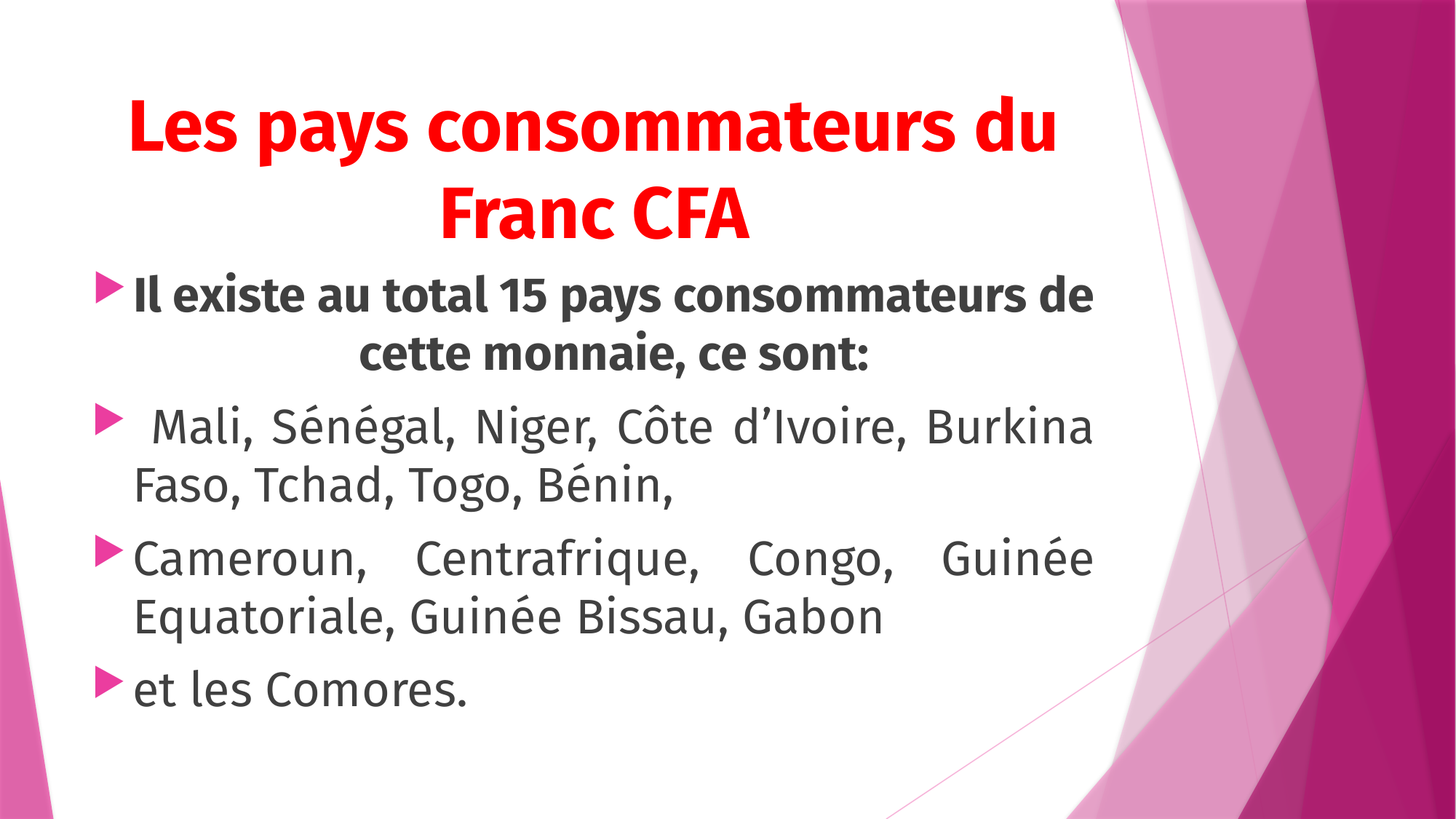

# Les pays consommateurs du Franc CFA
Il existe au total 15 pays consommateurs de cette monnaie, ce sont:
 Mali, Sénégal, Niger, Côte d’Ivoire, Burkina Faso, Tchad, Togo, Bénin,
Cameroun, Centrafrique, Congo, Guinée Equatoriale, Guinée Bissau, Gabon
et les Comores.